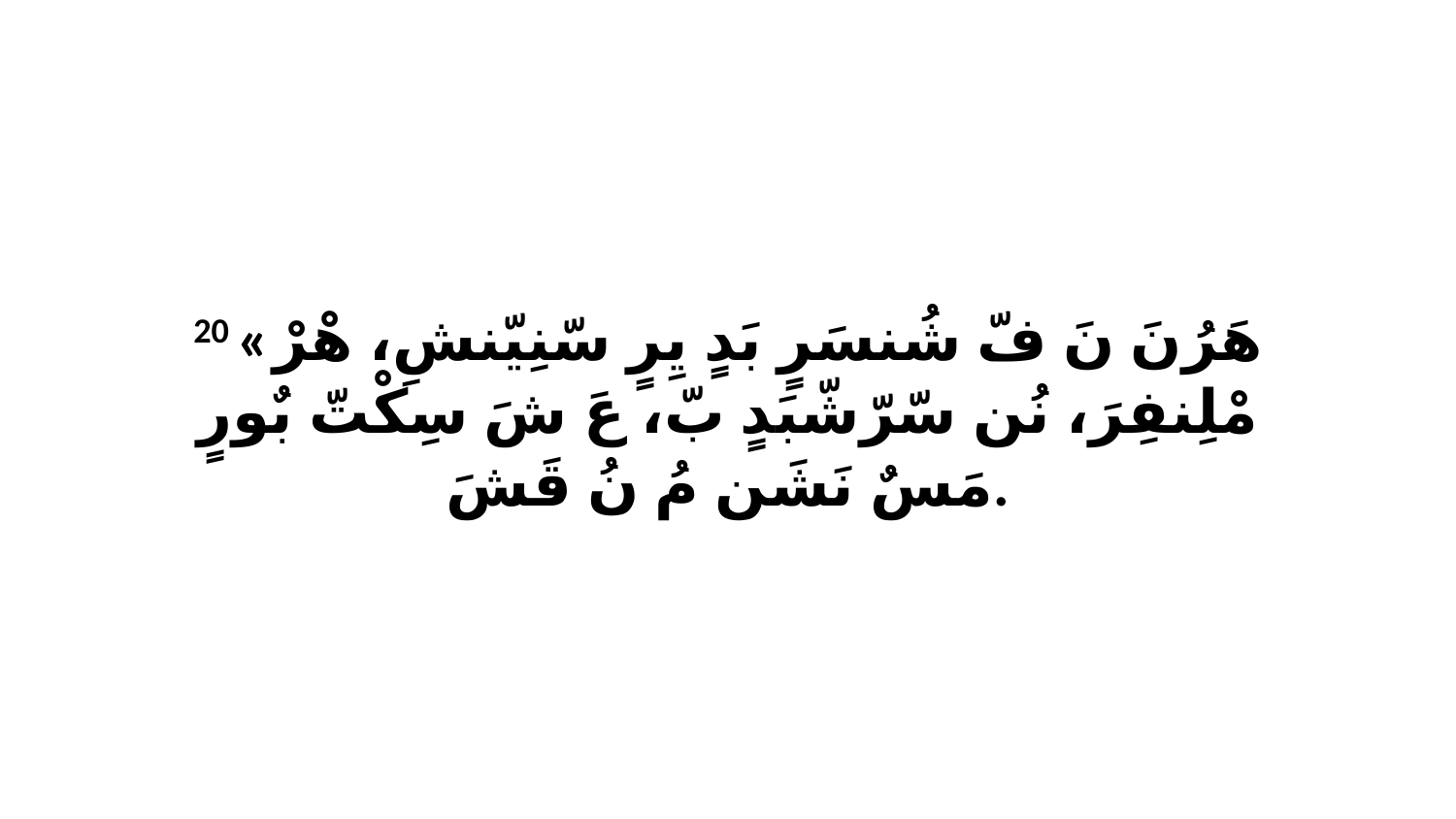

20 «هَرُنَ نَ فّ شُنسَرٍ بَدٍ يِرٍ سّنِيّنشِ، هْرْ مْلِنفِرَ، نُن سّرّشّبَدٍ بّ، عَ شَ سِكْتّ بٌورٍ مَسٌ نَشَن مُ نُ قَشَ.